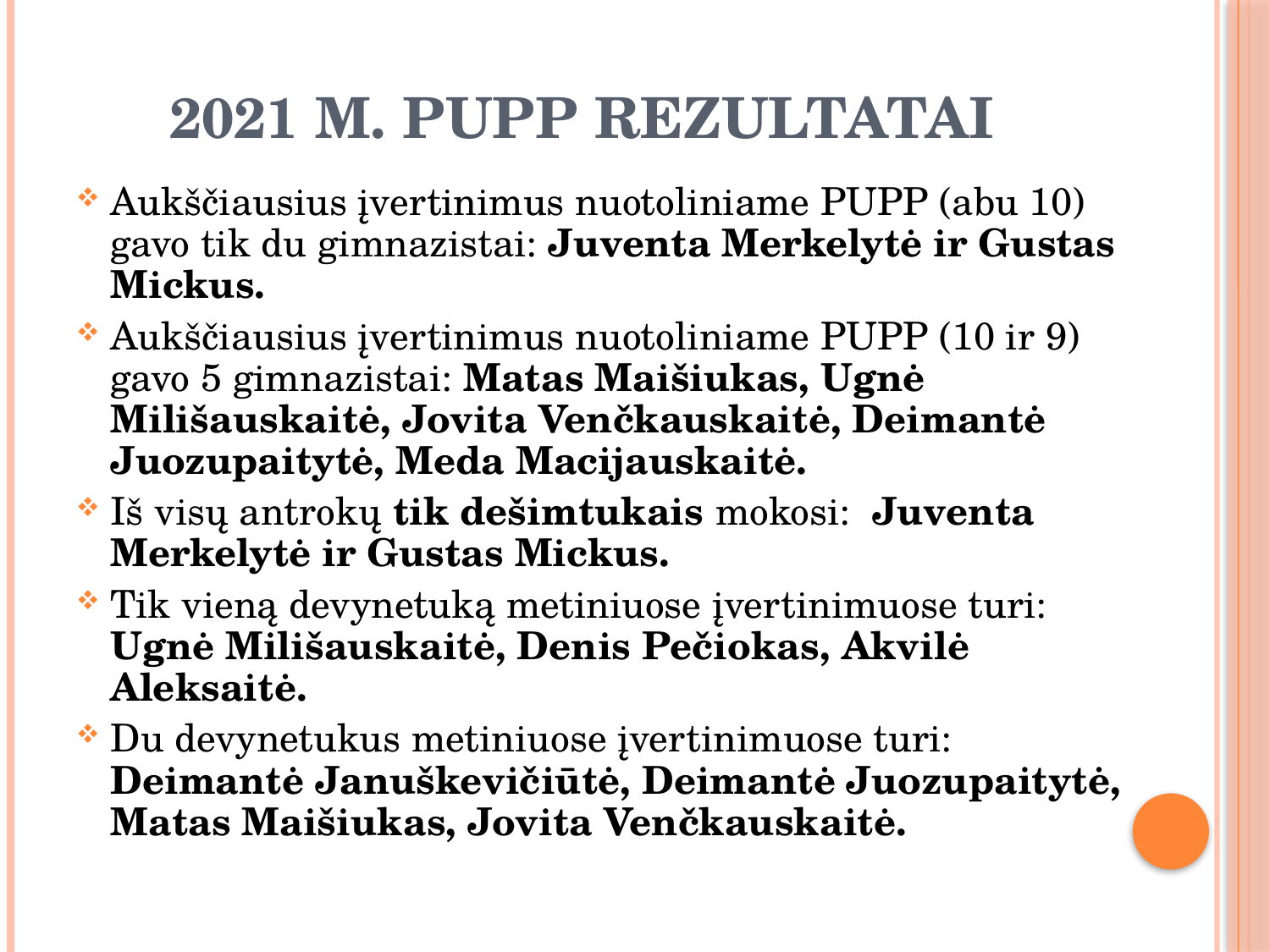

# 2021 m. PUPP REZULTATAI
Aukščiausius įvertinimus nuotoliniame PUPP (abu 10) gavo tik du gimnazistai: Juventa Merkelytė ir Gustas Mickus.
Aukščiausius įvertinimus nuotoliniame PUPP (10 ir 9) gavo 5 gimnazistai: Matas Maišiukas, Ugnė Milišauskaitė, Jovita Venčkauskaitė, Deimantė Juozupaitytė, Meda Macijauskaitė.
Iš visų antrokų tik dešimtukais mokosi:  Juventa Merkelytė ir Gustas Mickus.
Tik vieną devynetuką metiniuose įvertinimuose turi: Ugnė Milišauskaitė, Denis Pečiokas, Akvilė Aleksaitė.
Du devynetukus metiniuose įvertinimuose turi: Deimantė Januškevičiūtė, Deimantė Juozupaitytė, Matas Maišiukas, Jovita Venčkauskaitė.